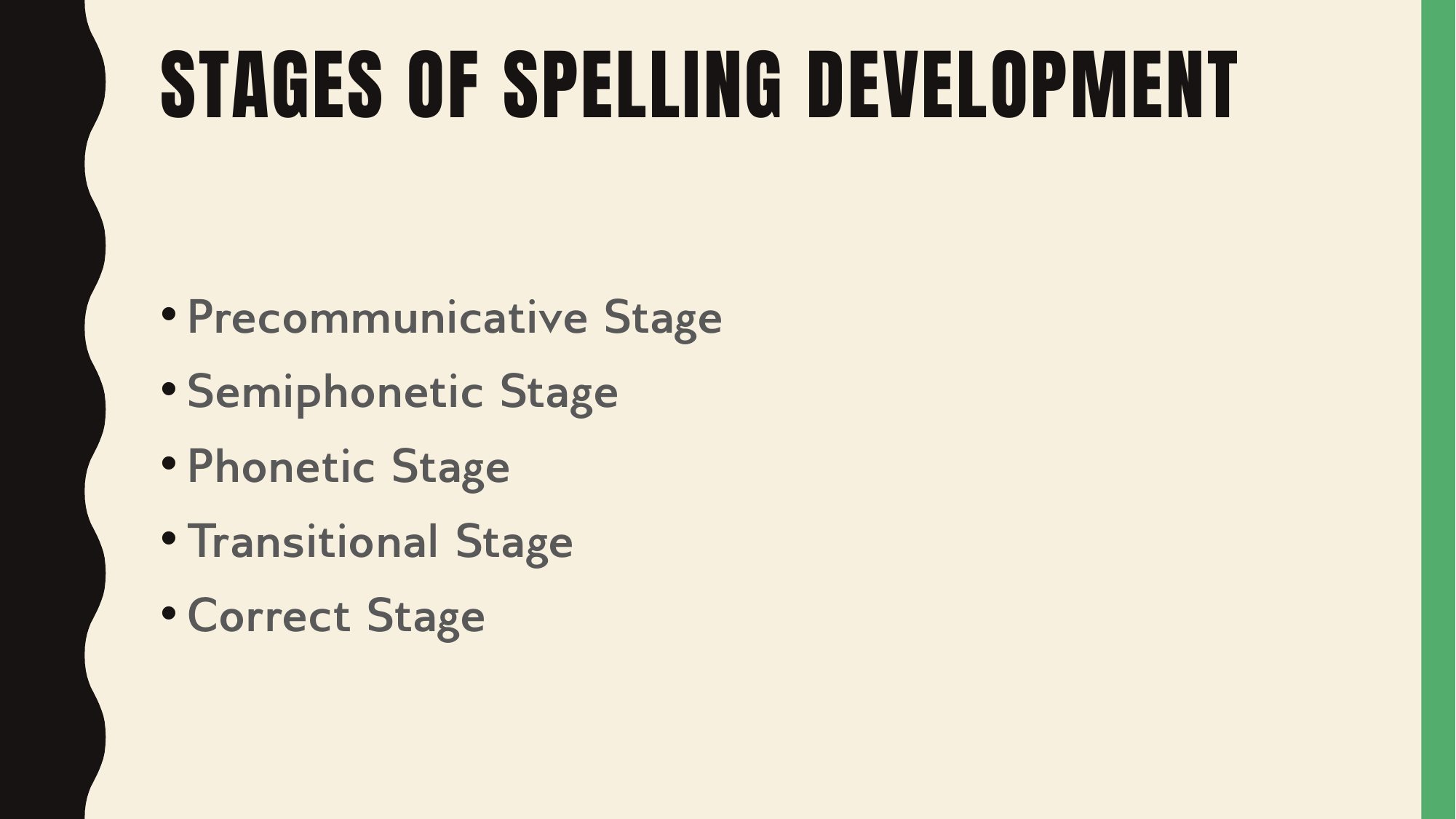

# Stages of Spelling Development
Precommunicative Stage
Semiphonetic Stage
Phonetic Stage
Transitional Stage
Correct Stage